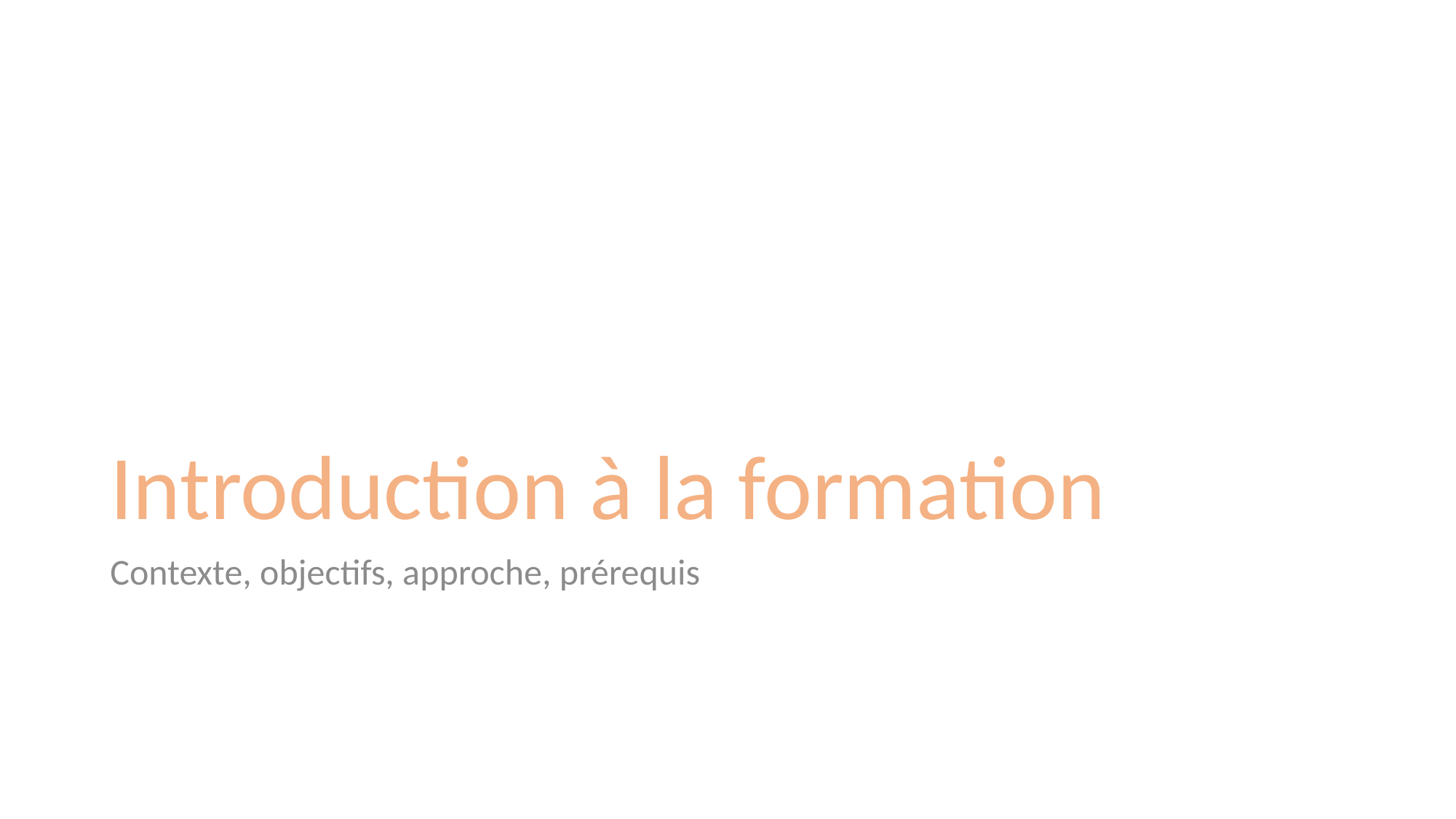

# Introduction à la formation
Contexte, objectifs, approche, prérequis